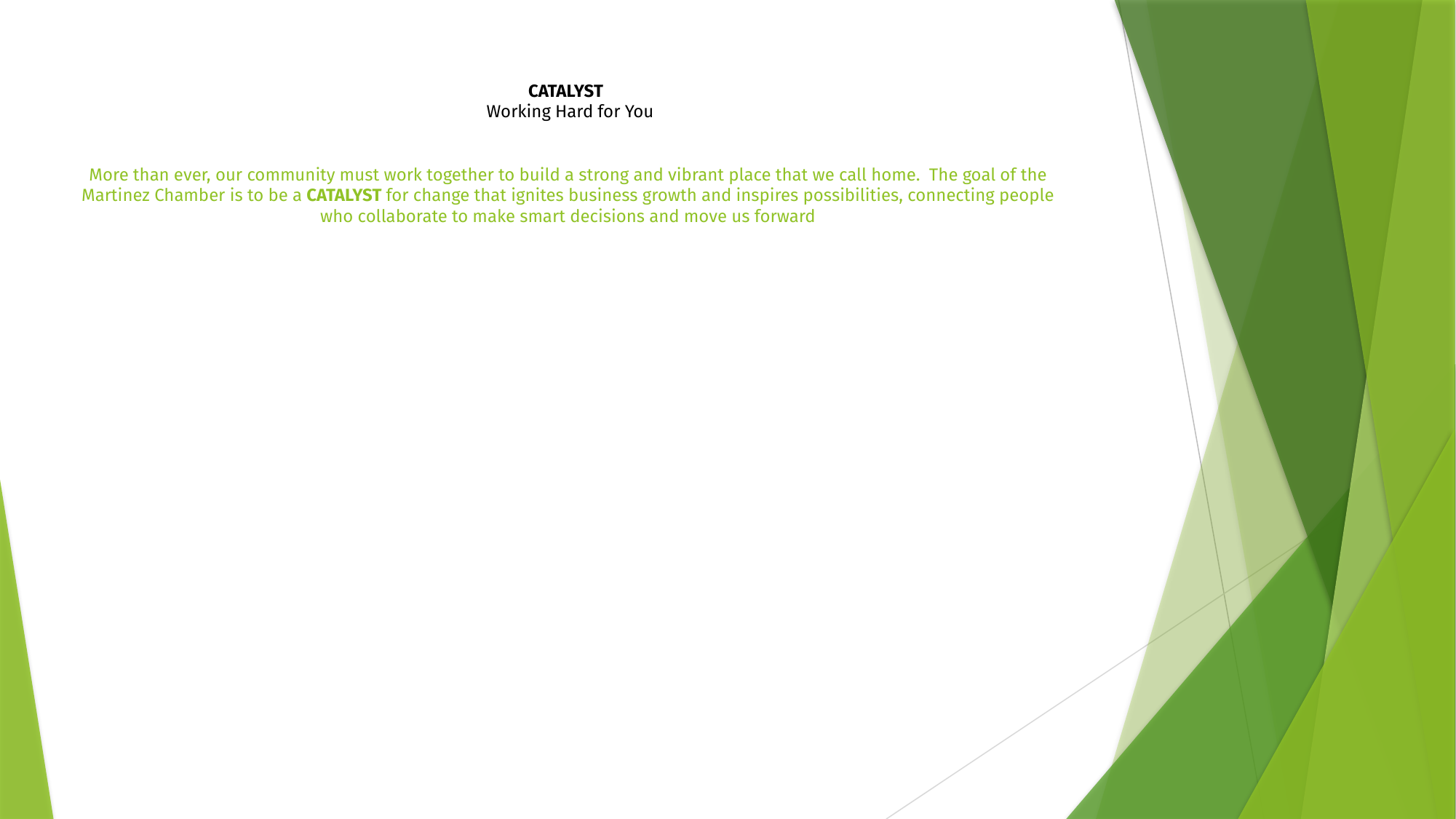

# CATALYST Working Hard for You More than ever, our community must work together to build a strong and vibrant place that we call home.  The goal of the Martinez Chamber is to be a CATALYST for change that ignites business growth and inspires possibilities, connecting people who collaborate to make smart decisions and move us forward